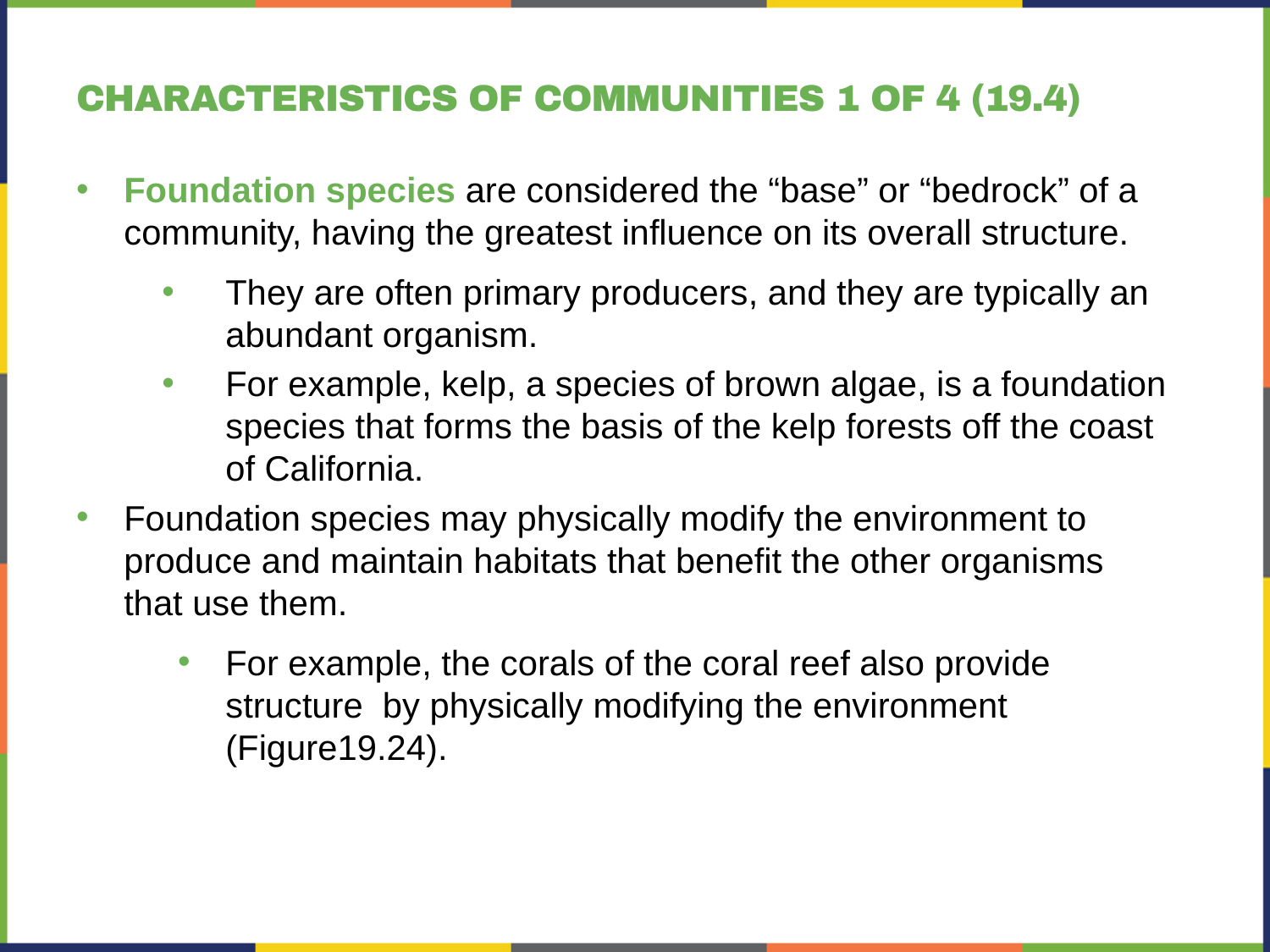

# Characteristics of communities 1 of 4 (19.4)
Foundation species are considered the “base” or “bedrock” of a community, having the greatest influence on its overall structure.
They are often primary producers, and they are typically an abundant organism.
For example, kelp, a species of brown algae, is a foundation species that forms the basis of the kelp forests off the coast of California.
Foundation species may physically modify the environment to produce and maintain habitats that benefit the other organisms that use them.
For example, the corals of the coral reef also provide structure  by physically modifying the environment (Figure19.24).